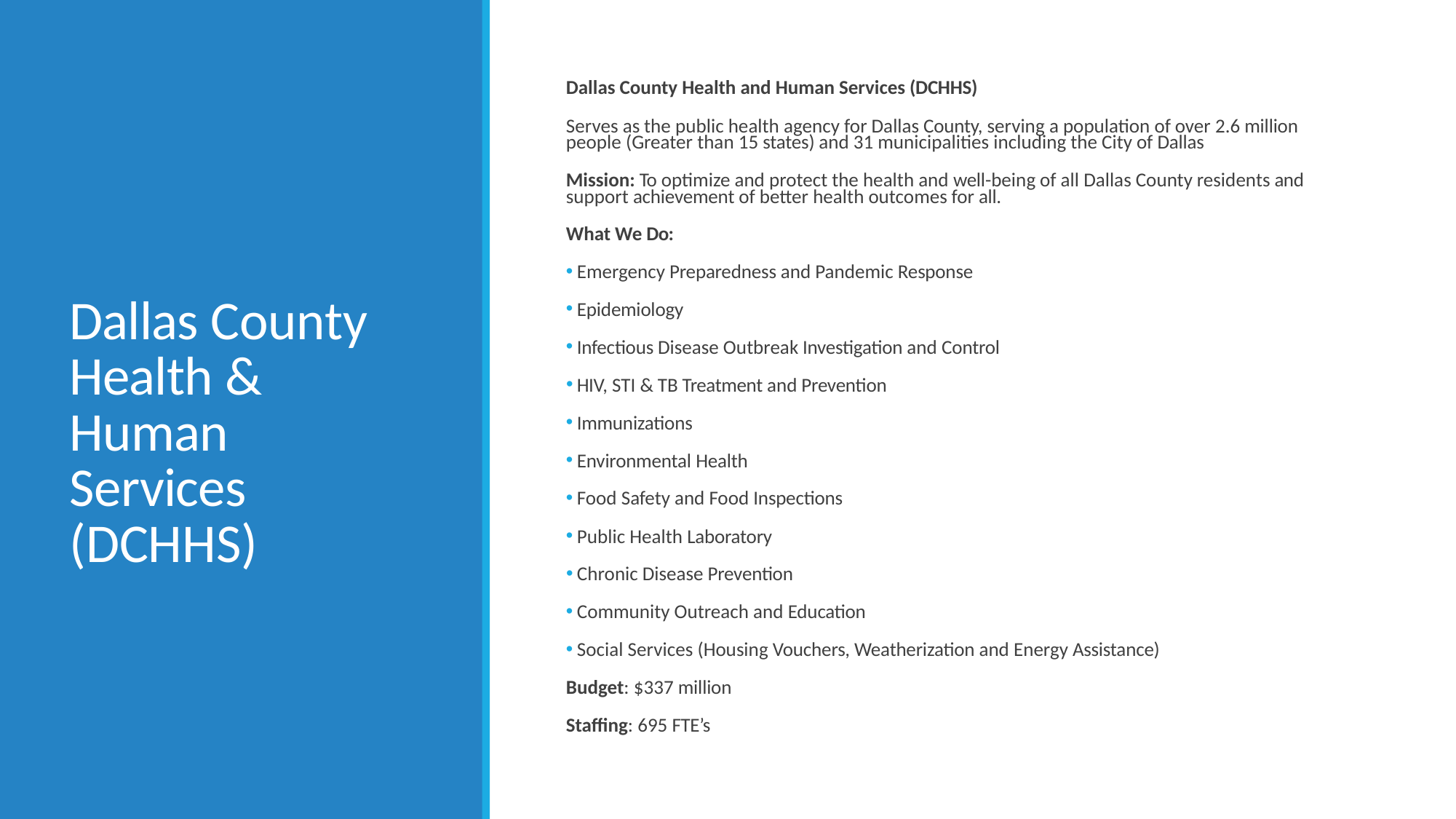

Dallas County Health and Human Services (DCHHS)
Serves as the public health agency for Dallas County, serving a population of over 2.6 million people (Greater than 15 states) and 31 municipalities including the City of Dallas
Mission: To optimize and protect the health and well-being of all Dallas County residents and support achievement of better health outcomes for all.
What We Do:
Emergency Preparedness and Pandemic Response
Epidemiology
Infectious Disease Outbreak Investigation and Control
HIV, STI & TB Treatment and Prevention
Immunizations
Environmental Health
Food Safety and Food Inspections
Public Health Laboratory
Chronic Disease Prevention
Community Outreach and Education
Social Services (Housing Vouchers, Weatherization and Energy Assistance)
Budget: $337 million
Dallas County Health & Human Services (DCHHS)
Staffing: 695 FTE’s